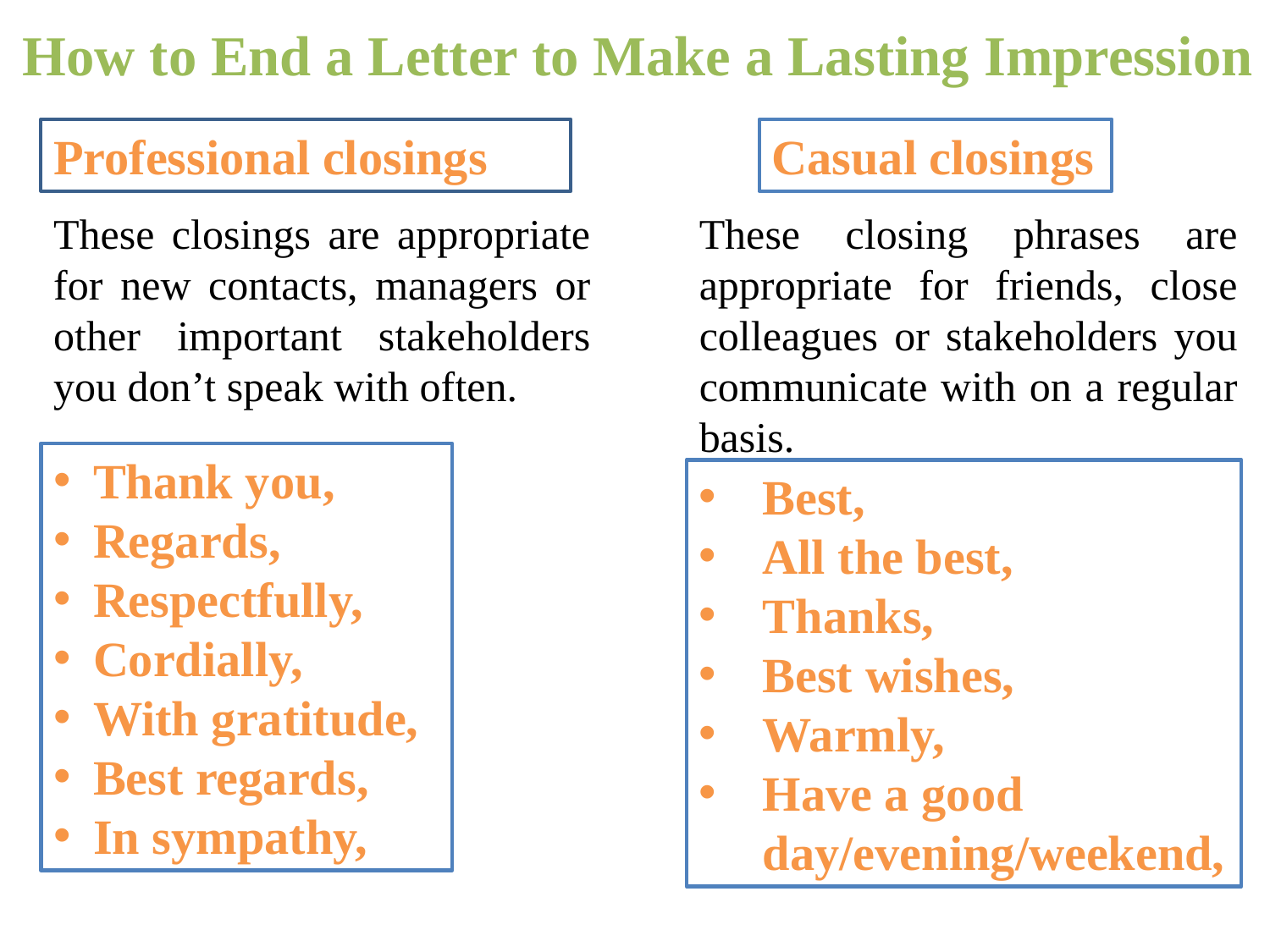

How to End a Letter to Make a Lasting Impression
Professional closings
Casual closings
These closings are appropriate for new contacts, managers or other important stakeholders you don’t speak with often.

These closing phrases are appropriate for friends, close colleagues or stakeholders you communicate with on a regular basis.

Thank you,
Regards,
Respectfully,
Cordially,
With gratitude,
Best regards,
In sympathy,
Best,
All the best,
Thanks,
Best wishes,
Warmly,
Have a good day/evening/weekend,